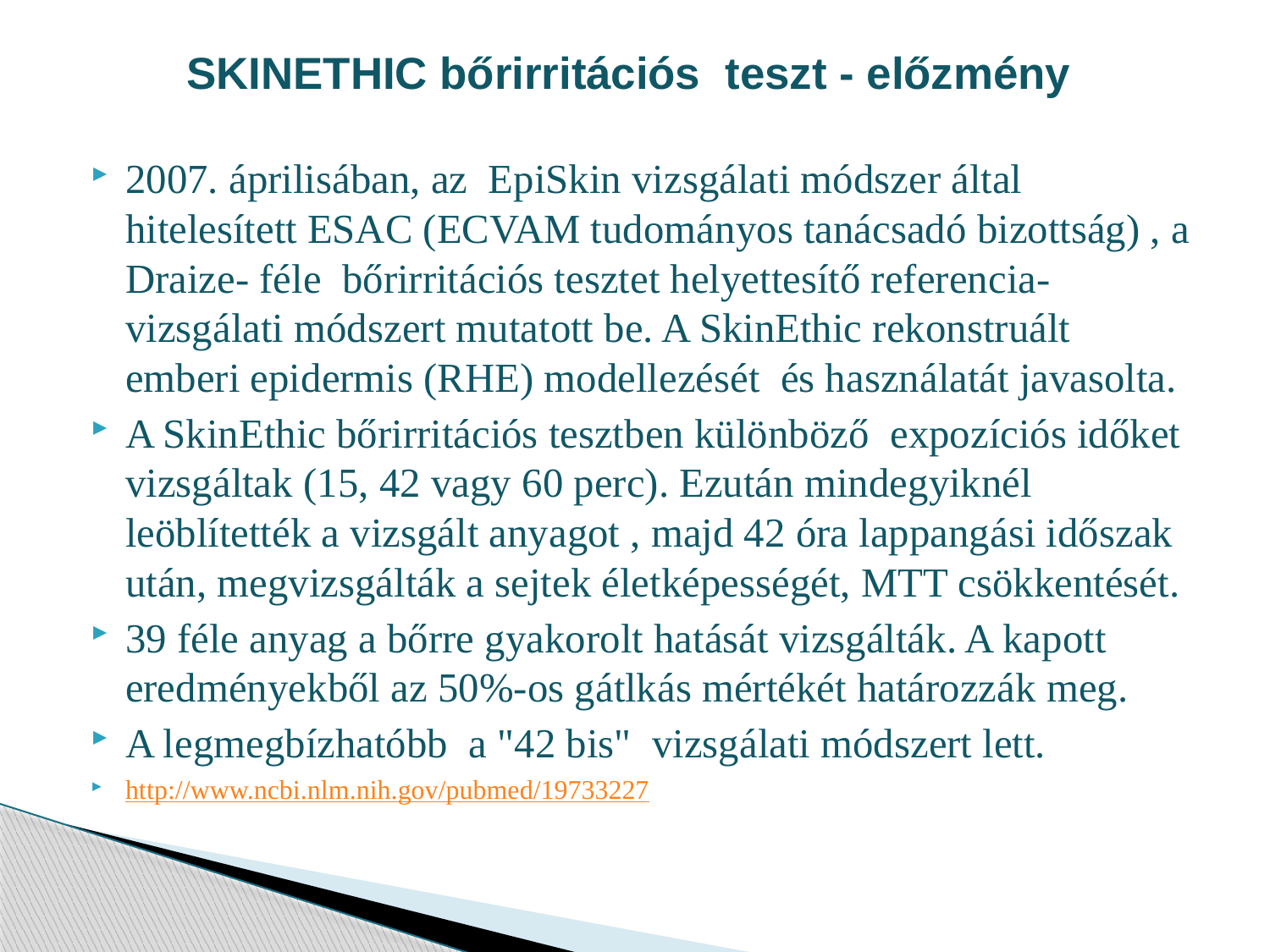

# SKINETHIC bőrirritációs  teszt - előzmény
2007. áprilisában, az  EpiSkin vizsgálati módszer által hitelesített ESAC (ECVAM tudományos tanácsadó bizottság) , a Draize- féle  bőrirritációs tesztet helyettesítő referencia-vizsgálati módszert mutatott be. A SkinEthic rekonstruált emberi epidermis (RHE) modellezését  és használatát javasolta.
A SkinEthic bőrirritációs tesztben különböző  expozíciós időket vizsgáltak (15, 42 vagy 60 perc). Ezután mindegyiknél  leöblítették a vizsgált anyagot , majd 42 óra lappangási időszak  után, megvizsgálták a sejtek életképességét, MTT csökkentését.
39 féle anyag a bőrre gyakorolt hatását vizsgálták. A kapott eredményekből az 50%-os gátlkás mértékét határozzák meg.
A legmegbízhatóbb  a "42 bis"  vizsgálati módszert lett.
http://www.ncbi.nlm.nih.gov/pubmed/19733227